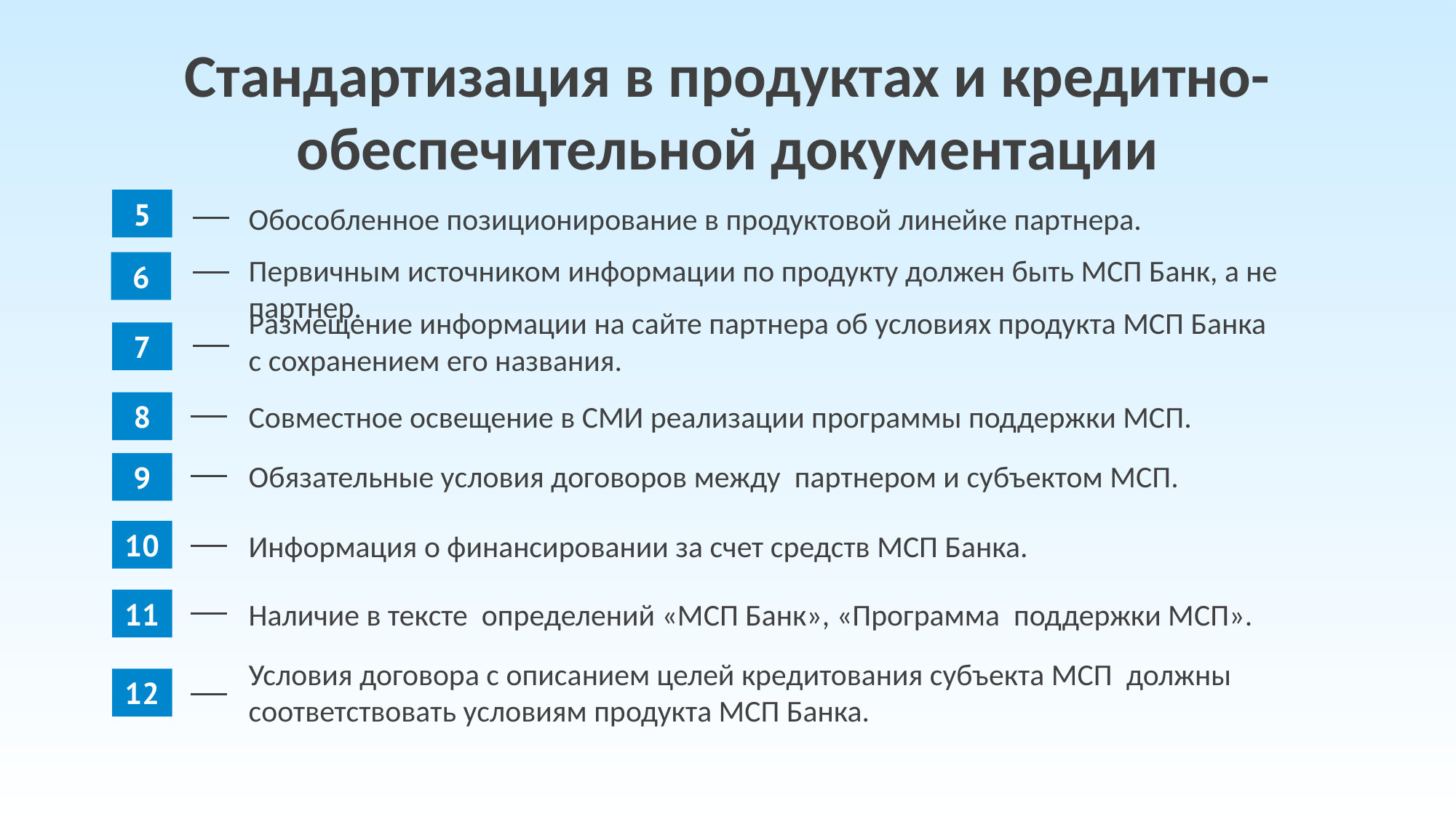

Стандартизация в продуктах и кредитно-обеспечительной документации
5
Обособленное позиционирование в продуктовой линейке партнера.
Первичным источником информации по продукту должен быть МСП Банк, а не партнер.
6
Размещение информации на сайте партнера об условиях продукта МСП Банка
с сохранением его названия.
7
Совместное освещение в СМИ реализации программы поддержки МСП.
8
Обязательные условия договоров между  партнером и субъектом МСП.
9
10
Информация о финансировании за счет средств МСП Банка.
11
Наличие в тексте  определений «МСП Банк», «Программа  поддержки МСП».
Условия договора с описанием целей кредитования субъекта МСП  должны соответствовать условиям продукта МСП Банка.
12